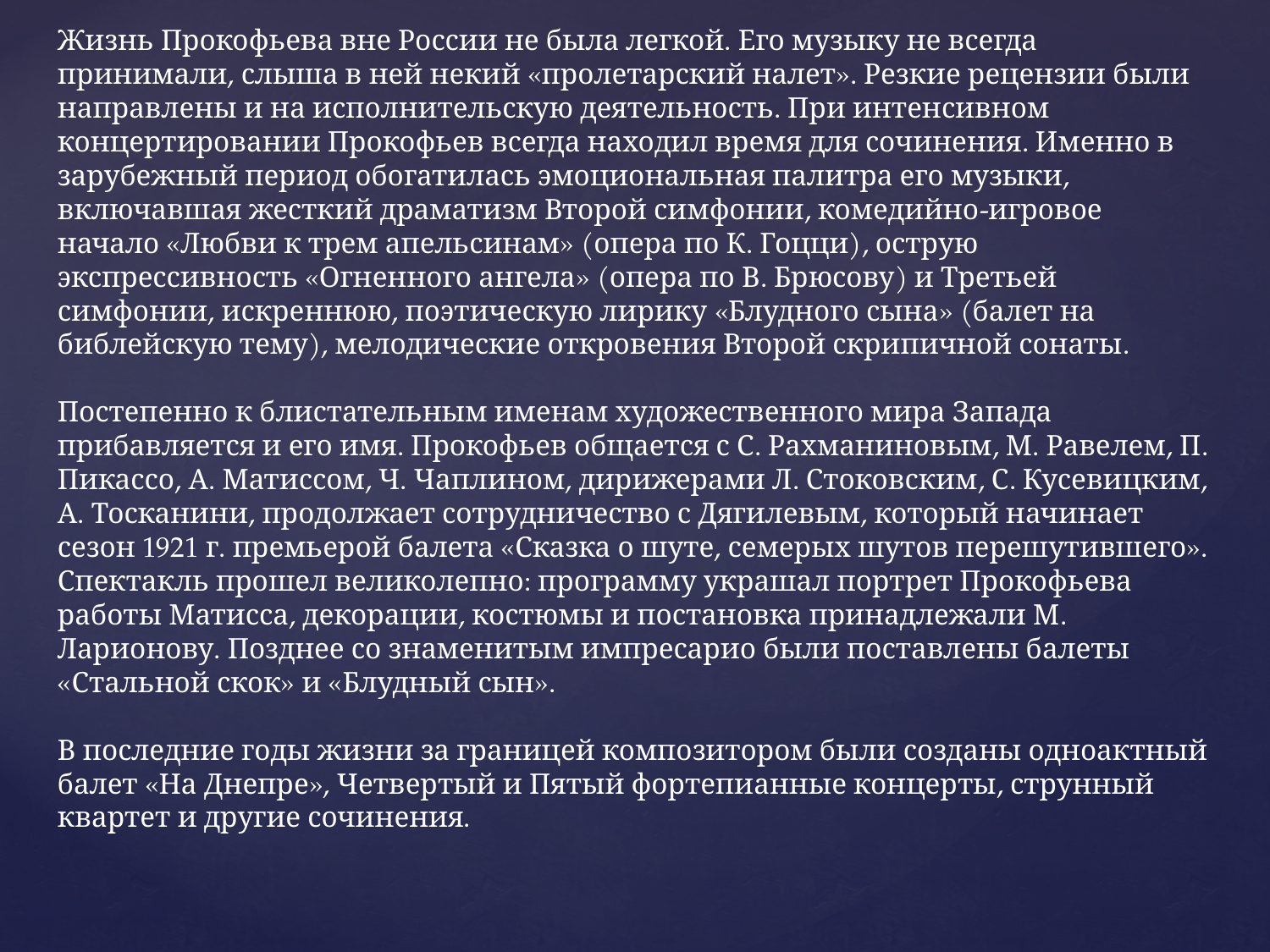

Жизнь Прокофьева вне России не была легкой. Его музыку не всегда принимали, слыша в ней некий «пролетарский налет». Резкие рецензии были направлены и на исполнительскую деятельность. При интенсивном концертировании Прокофьев всегда находил время для сочинения. Именно в зарубежный период обогатилась эмоциональная палитра его музыки, включавшая жесткий драматизм Второй симфонии, комедийно-игровое начало «Любви к трем апельсинам» (опера по К. Гоцци), острую экспрессивность «Огненного ангела» (опера по В. Брюсову) и Третьей симфонии, искреннюю, поэтическую лирику «Блудного сына» (балет на библейскую тему), мелодические откровения Второй скрипичной сонаты.

Постепенно к блистательным именам художественного мира Запада прибавляется и его имя. Прокофьев общается с С. Рахманиновым, М. Равелем, П. Пикассо, А. Матиссом, Ч. Чаплином, дирижерами Л. Стоковским, С. Кусевицким, А. Тосканини, продолжает сотрудничество с Дягилевым, который начинает сезон 1921 г. премьерой балета «Сказка о шуте, семерых шутов перешутившего». Спектакль прошел великолепно: программу украшал портрет Прокофьева работы Матисса, декорации, костюмы и постановка принадлежали М. Ларионову. Позднее со знаменитым импресарио были поставлены балеты «Стальной скок» и «Блудный сын».

В последние годы жизни за границей композитором были созданы одноактный балет «На Днепре», Четвертый и Пятый фортепианные концерты, струнный квартет и другие сочинения.